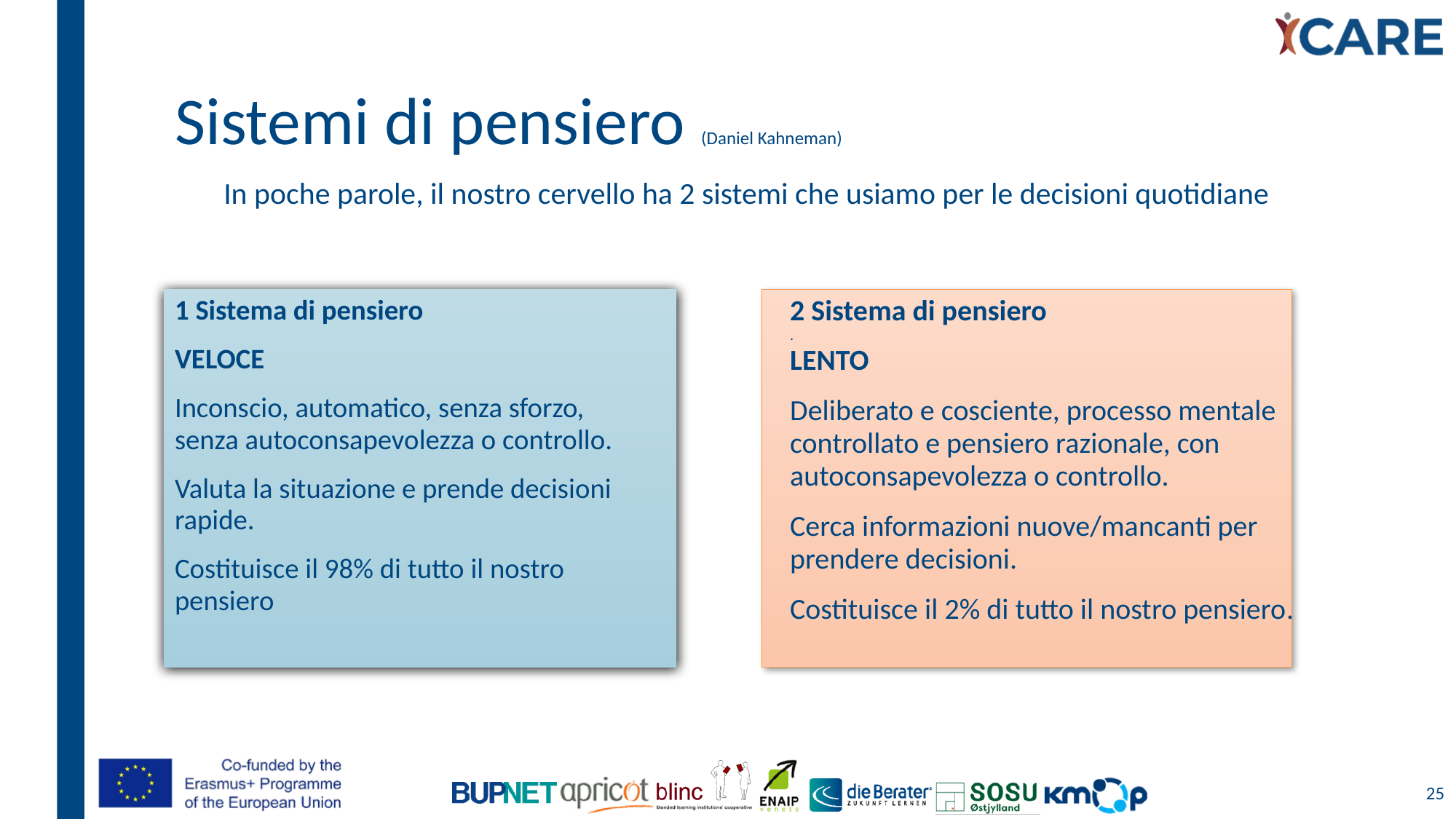

# Sistemi di pensiero (Daniel Kahneman)
In poche parole, il nostro cervello ha 2 sistemi che usiamo per le decisioni quotidiane

1 Sistema di pensiero
VELOCE
Inconscio, automatico, senza sforzo, senza autoconsapevolezza o controllo.
Valuta la situazione e prende decisioni rapide.
Costituisce il 98% di tutto il nostro pensiero

2 Sistema di pensiero
.
LENTO
Deliberato e cosciente, processo mentale controllato e pensiero razionale, con autoconsapevolezza o controllo.
Cerca informazioni nuove/mancanti per prendere decisioni.
Costituisce il 2% di tutto il nostro pensiero.

25